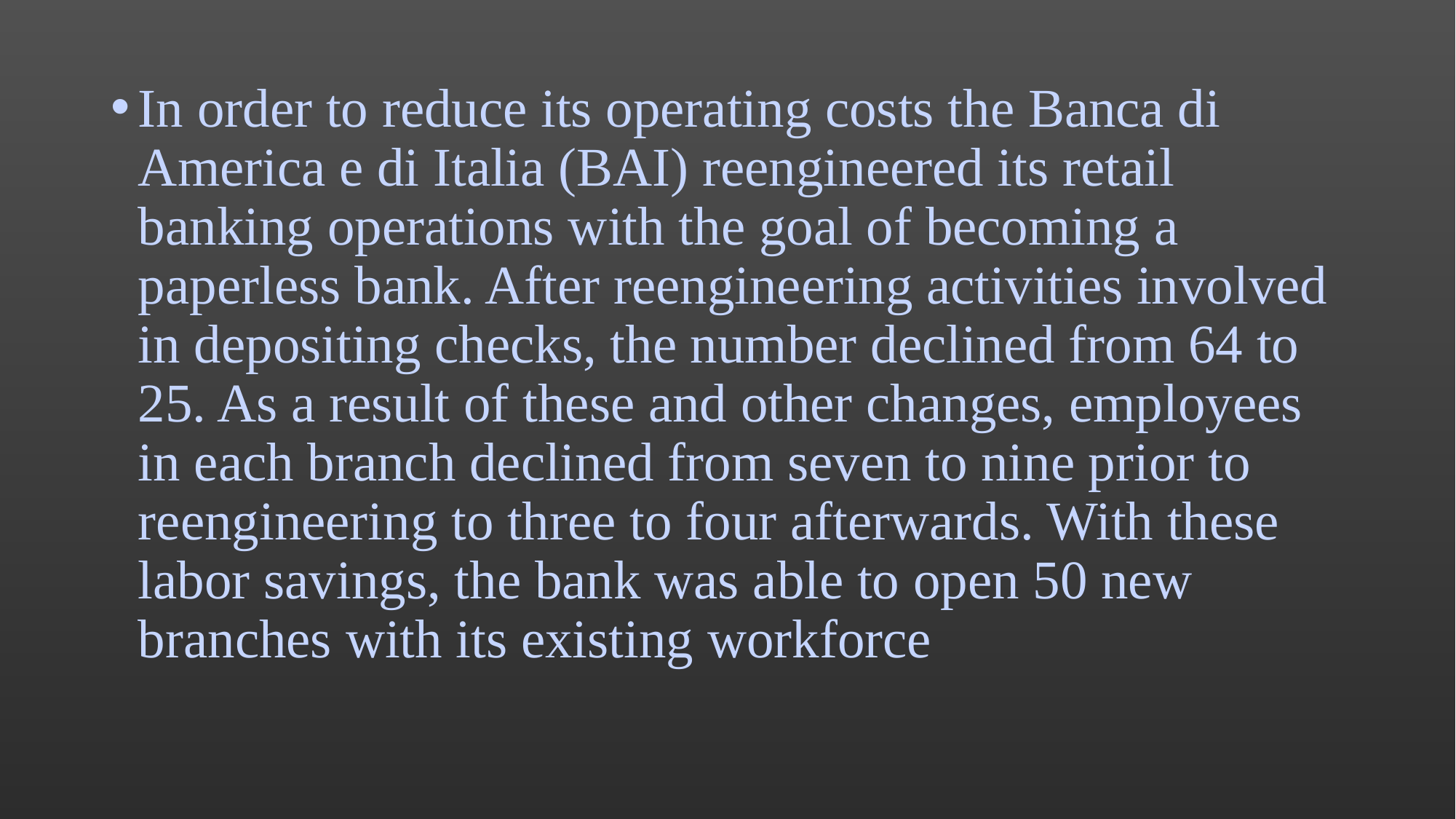

In order to reduce its operating costs the Banca di America e di Italia (BAI) reengineered its retail banking operations with the goal of becoming a paperless bank. After reengineering activities involved in depositing checks, the number declined from 64 to 25. As a result of these and other changes, employees in each branch declined from seven to nine prior to reengineering to three to four afterwards. With these labor savings, the bank was able to open 50 new branches with its existing workforce